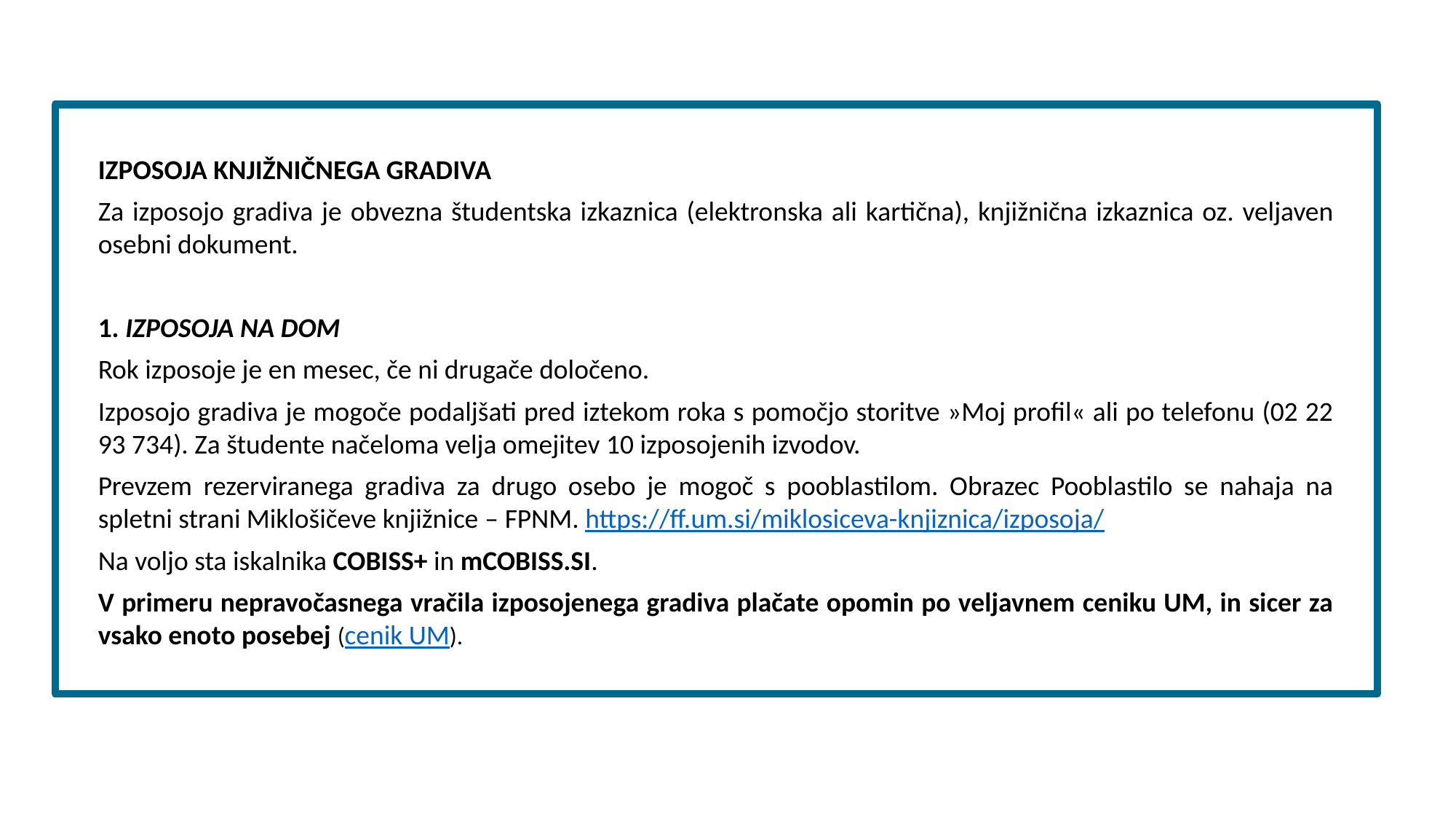

IZPOSOJA KNJIŽNIČNEGA GRADIVA
Za izposojo gradiva je obvezna študentska izkaznica (elektronska ali kartična), knjižnična izkaznica oz. veljaven osebni dokument.

1. IZPOSOJA NA DOM
Rok izposoje je en mesec, če ni drugače določeno.
Izposojo gradiva je mogoče podaljšati pred iztekom roka s pomočjo storitve »Moj profil« ali po telefonu (02 22 93 734). Za študente načeloma velja omejitev 10 izposojenih izvodov.
Prevzem rezerviranega gradiva za drugo osebo je mogoč s pooblastilom. Obrazec Pooblastilo se nahaja na spletni strani Miklošičeve knjižnice – FPNM. https://ff.um.si/miklosiceva-knjiznica/izposoja/
Na voljo sta iskalnika COBISS+ in mCOBISS.SI.
V primeru nepravočasnega vračila izposojenega gradiva plačate opomin po veljavnem ceniku UM, in sicer za vsako enoto posebej (cenik UM).